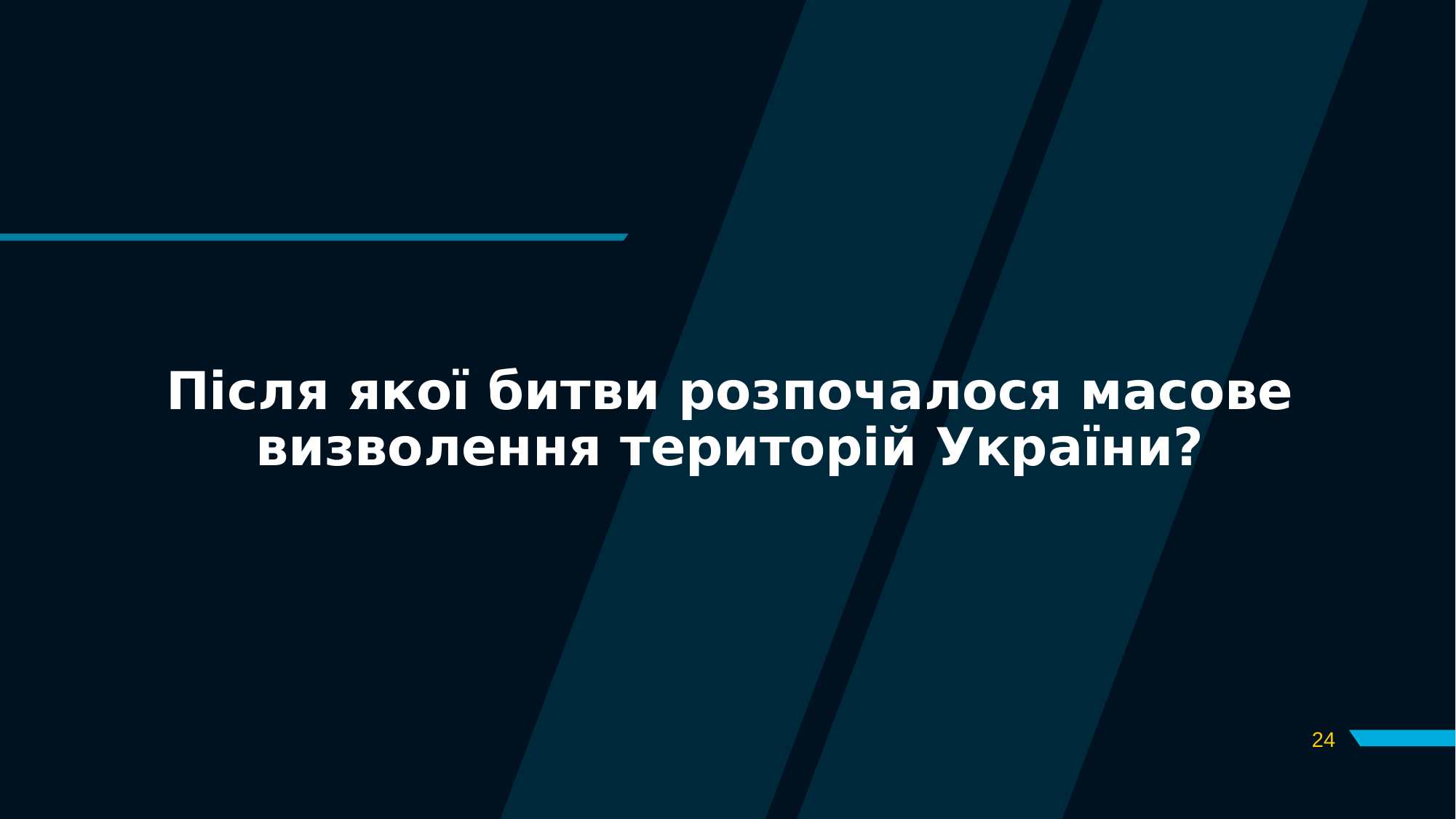

# Після якої битви розпочалося масове визволення територій України?
24